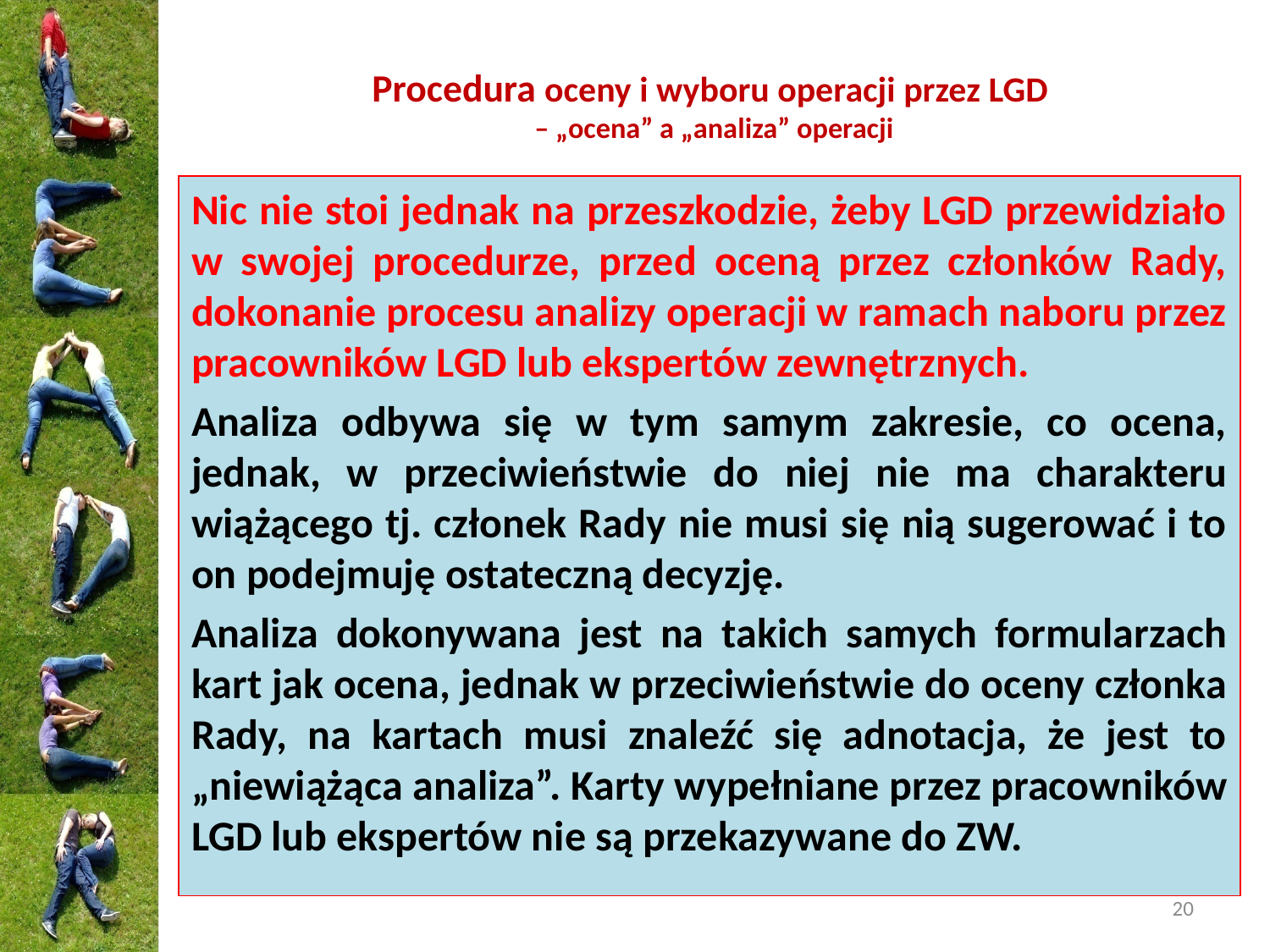

# Procedura oceny i wyboru operacji przez LGD – „ocena” a „analiza” operacji
Nic nie stoi jednak na przeszkodzie, żeby LGD przewidziało w swojej procedurze, przed oceną przez członków Rady, dokonanie procesu analizy operacji w ramach naboru przez pracowników LGD lub ekspertów zewnętrznych.
Analiza odbywa się w tym samym zakresie, co ocena, jednak, w przeciwieństwie do niej nie ma charakteru wiążącego tj. członek Rady nie musi się nią sugerować i to on podejmuję ostateczną decyzję.
Analiza dokonywana jest na takich samych formularzach kart jak ocena, jednak w przeciwieństwie do oceny członka Rady, na kartach musi znaleźć się adnotacja, że jest to „niewiążąca analiza”. Karty wypełniane przez pracowników LGD lub ekspertów nie są przekazywane do ZW.
20